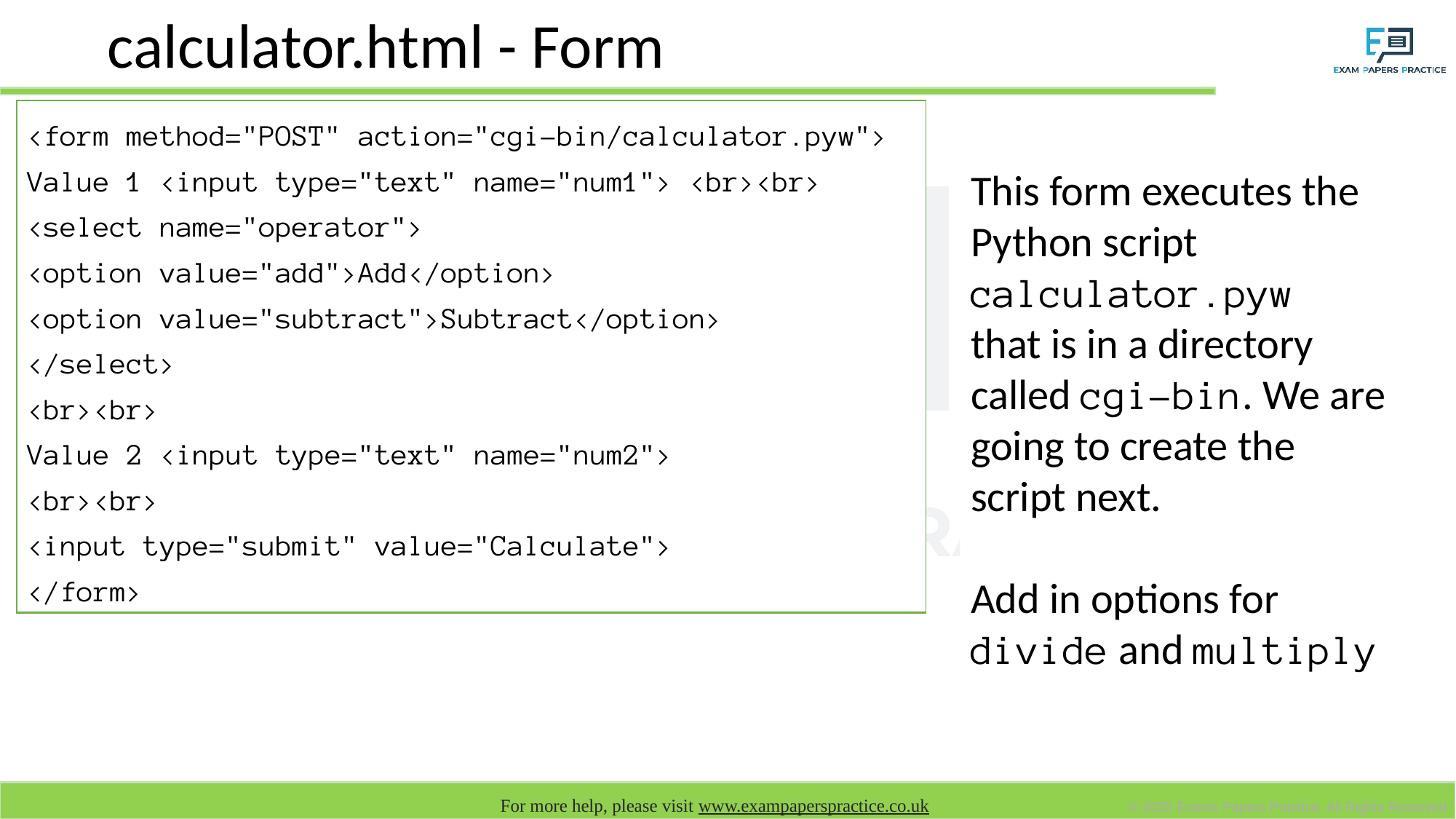

# calculator.html - Form
| <form method="POST" action="cgi-bin/calculator.pyw"> Value 1 <input type="text" name="num1"> <br><br> <select name="operator"> <option value="add">Add</option> <option value="subtract">Subtract</option> </select> <br><br> Value 2 <input type="text" name="num2"> <br><br> <input type="submit" value="Calculate"> </form> |
| --- |
This form executes the Python script calculator.pyw that is in a directory called cgi-bin. We are going to create the script next.

Add in options for divide and multiply